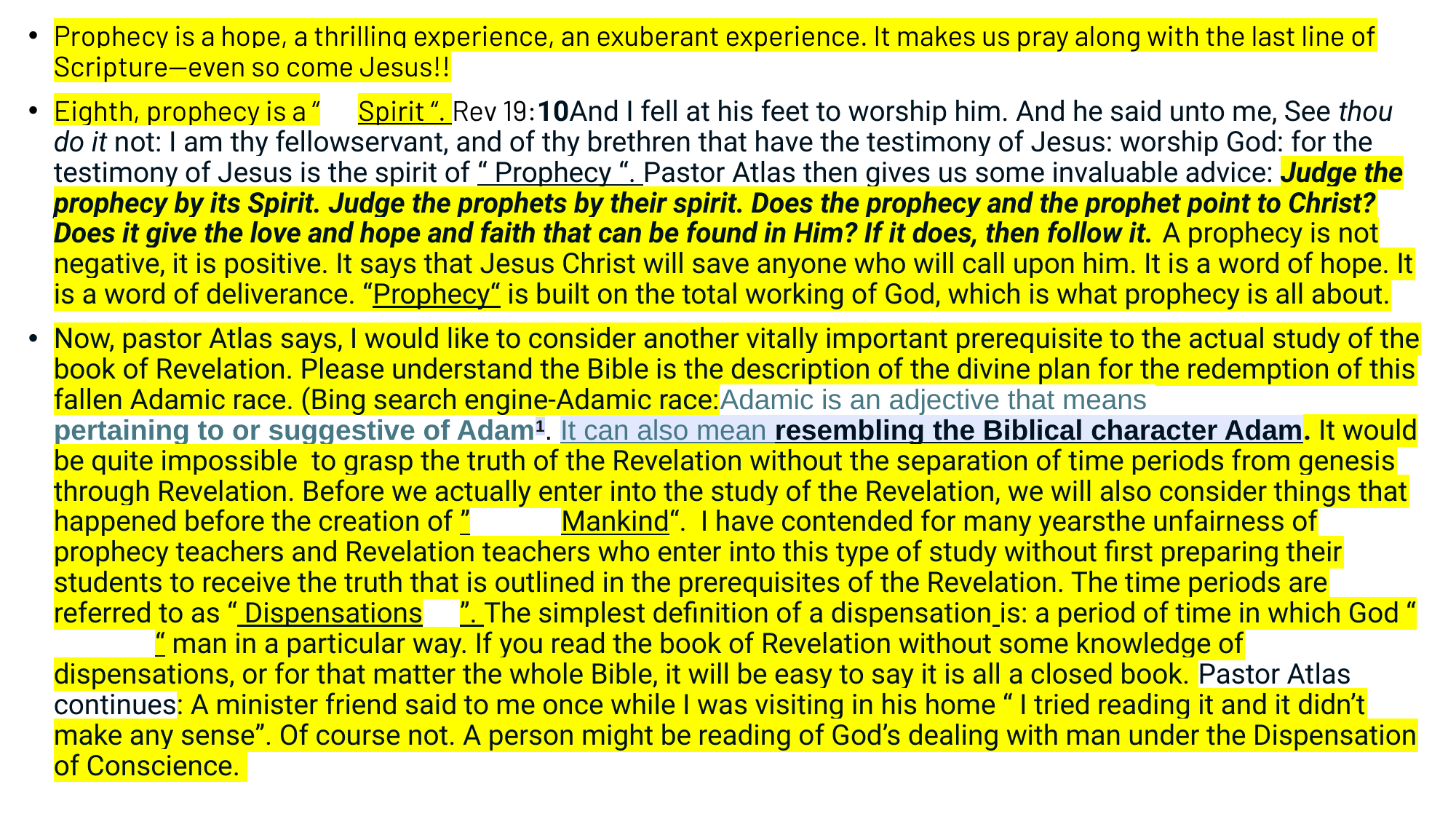

Prophecy is a hope, a thrilling experience, an exuberant experience. It makes us pray along with the last line of Scripture—even so come Jesus!!
Eighth, prophecy is a “	Spirit “. Rev 19:10And I fell at his feet to worship him. And he said unto me, See thou do it not: I am thy fellowservant, and of thy brethren that have the testimony of Jesus: worship God: for the testimony of Jesus is the spirit of “ Prophecy “. Pastor Atlas then gives us some invaluable advice: Judge the prophecy by its Spirit. Judge the prophets by their spirit. Does the prophecy and the prophet point to Christ? Does it give the love and hope and faith that can be found in Him? If it does, then follow it. A prophecy is not negative, it is positive. It says that Jesus Christ will save anyone who will call upon him. It is a word of hope. It is a word of deliverance. “Prophecy“ is built on the total working of God, which is what prophecy is all about.
Now, pastor Atlas says, I would like to consider another vitally important prerequisite to the actual study of the book of Revelation. Please understand the Bible is the description of the divine plan for the redemption of this fallen Adamic race. (Bing search engine-Adamic race:Adamic is an adjective that means pertaining to or suggestive of Adam1. It can also mean resembling the Biblical character Adam. It would be quite impossible  to grasp the truth of the Revelation without the separation of time periods from genesis through Revelation. Before we actually enter into the study of the Revelation, we will also consider things that happened before the creation of ”	Mankind“.  I have contended for many yearsthe unfairness of prophecy teachers and Revelation teachers who enter into this type of study without first preparing their students to receive the truth that is outlined in the prerequisites of the Revelation. The time periods are referred to as “ Dispensations	”. The simplest definition of a dispensation is: a period of time in which God “	“ man in a particular way. If you read the book of Revelation without some knowledge of dispensations, or for that matter the whole Bible, it will be easy to say it is all a closed book. Pastor Atlas continues: A minister friend said to me once while I was visiting in his home “ I tried reading it and it didn’t make any sense”. Of course not. A person might be reading of God’s dealing with man under the Dispensation of Conscience.